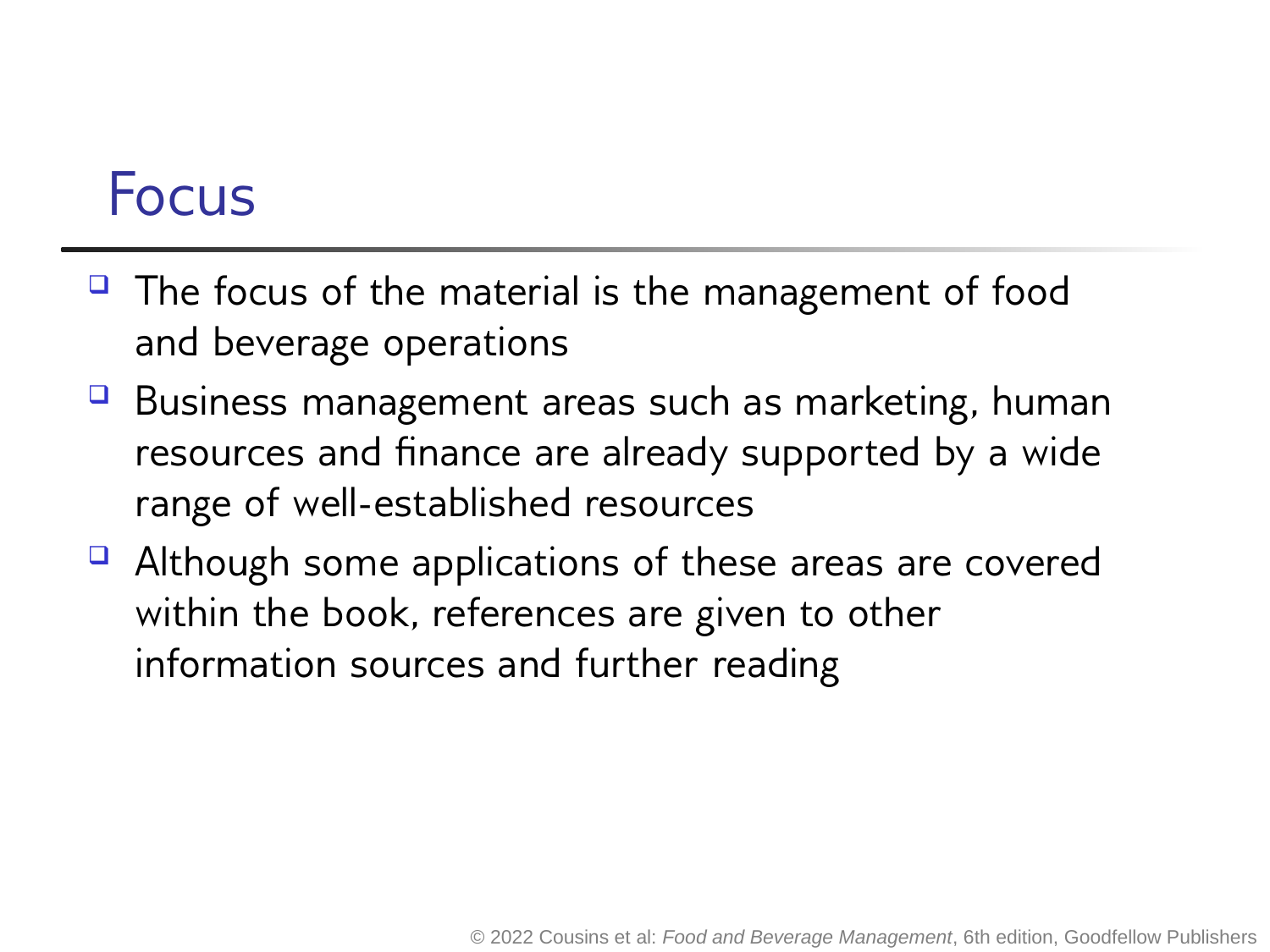

# Focus
The focus of the material is the management of food and beverage operations
Business management areas such as marketing, human resources and finance are already supported by a wide range of well-established resources
Although some applications of these areas are covered within the book, references are given to other information sources and further reading